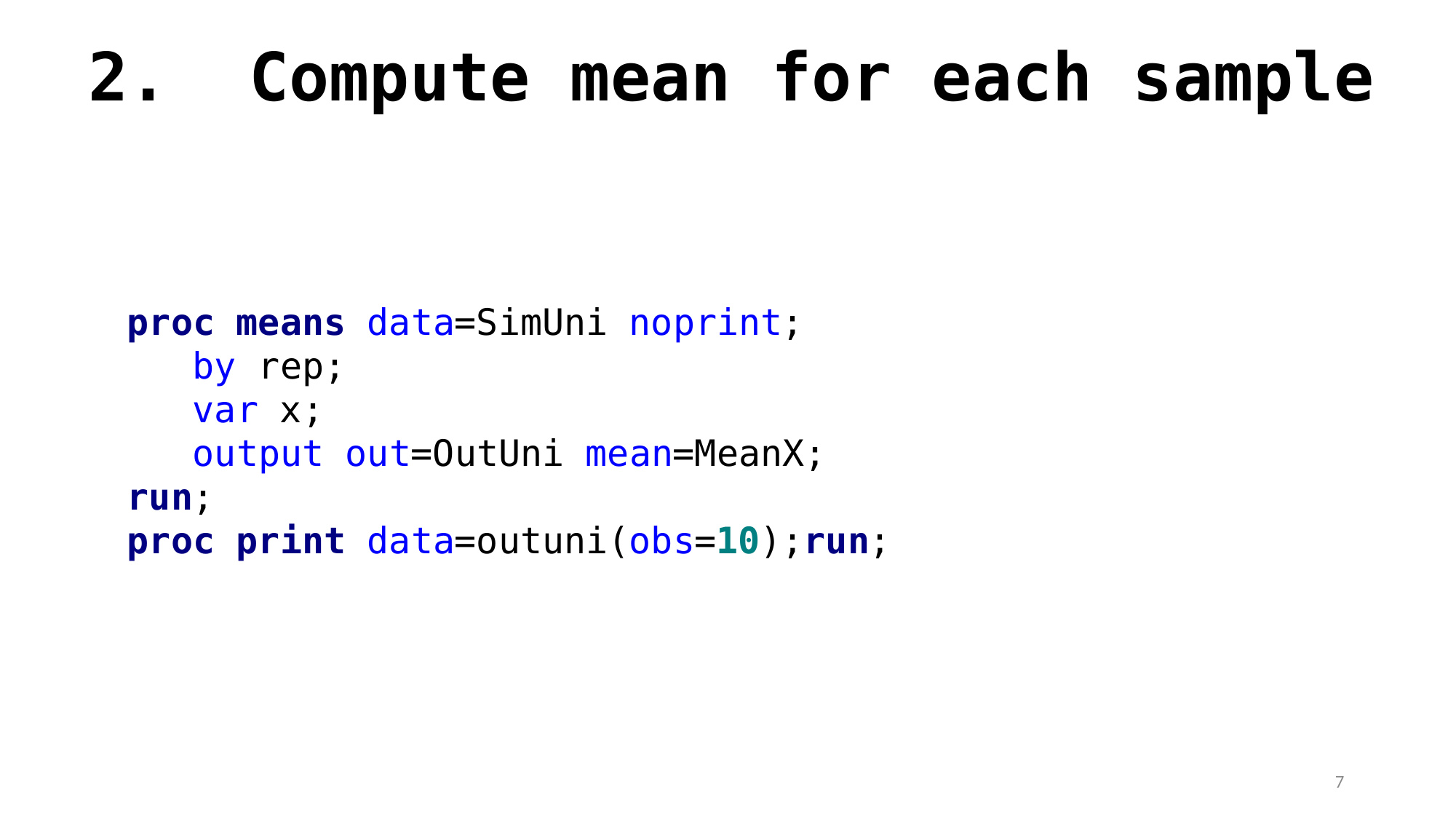

# 2.  Compute mean for each sample
proc means data=SimUni noprint;
   by rep;
   var x;
   output out=OutUni mean=MeanX;
run;
proc print data=outuni(obs=10);run;
7